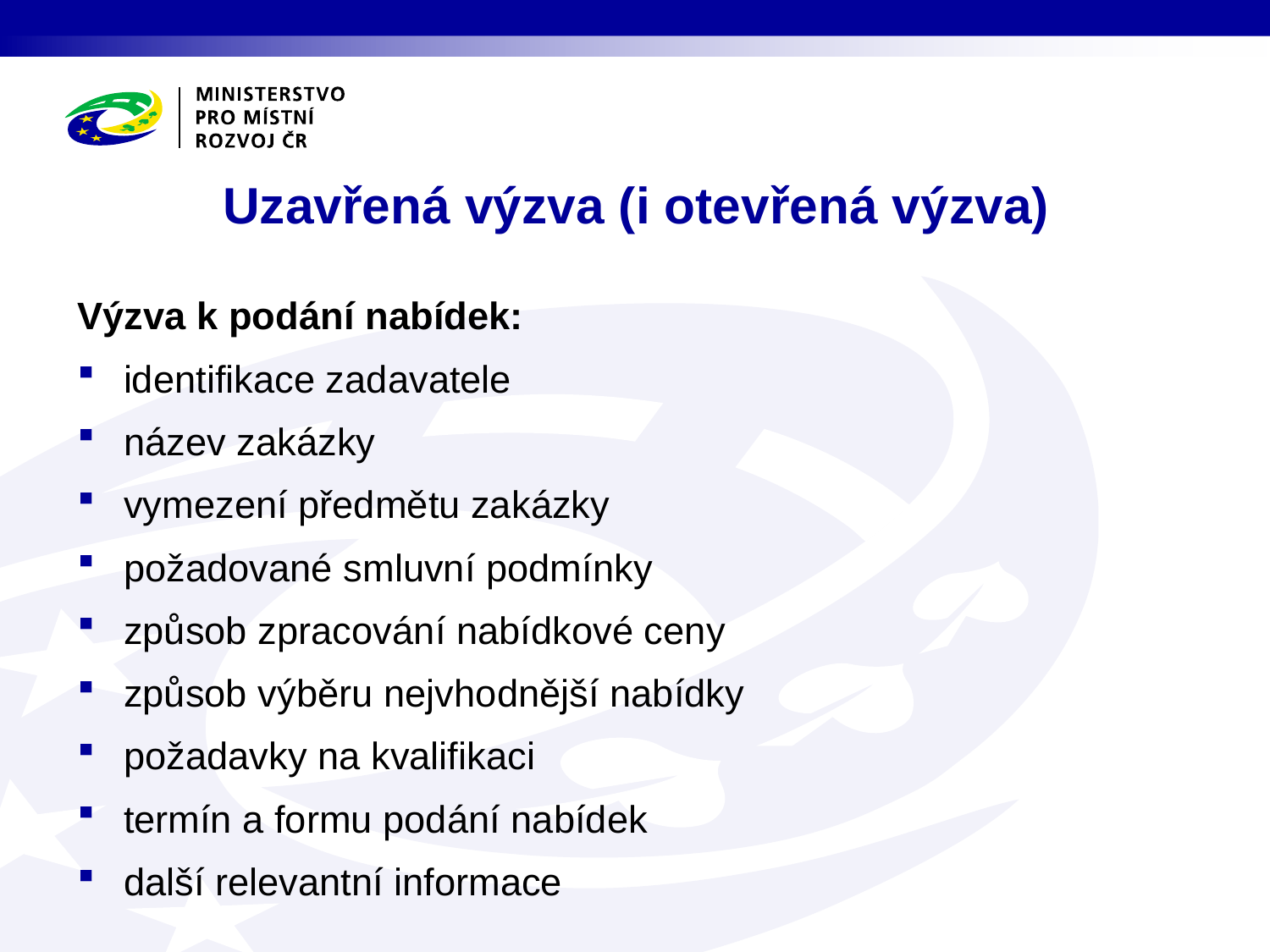

# Uzavřená výzva (i otevřená výzva)
Výzva k podání nabídek:
identifikace zadavatele
název zakázky
vymezení předmětu zakázky
požadované smluvní podmínky
způsob zpracování nabídkové ceny
způsob výběru nejvhodnější nabídky
požadavky na kvalifikaci
termín a formu podání nabídek
další relevantní informace